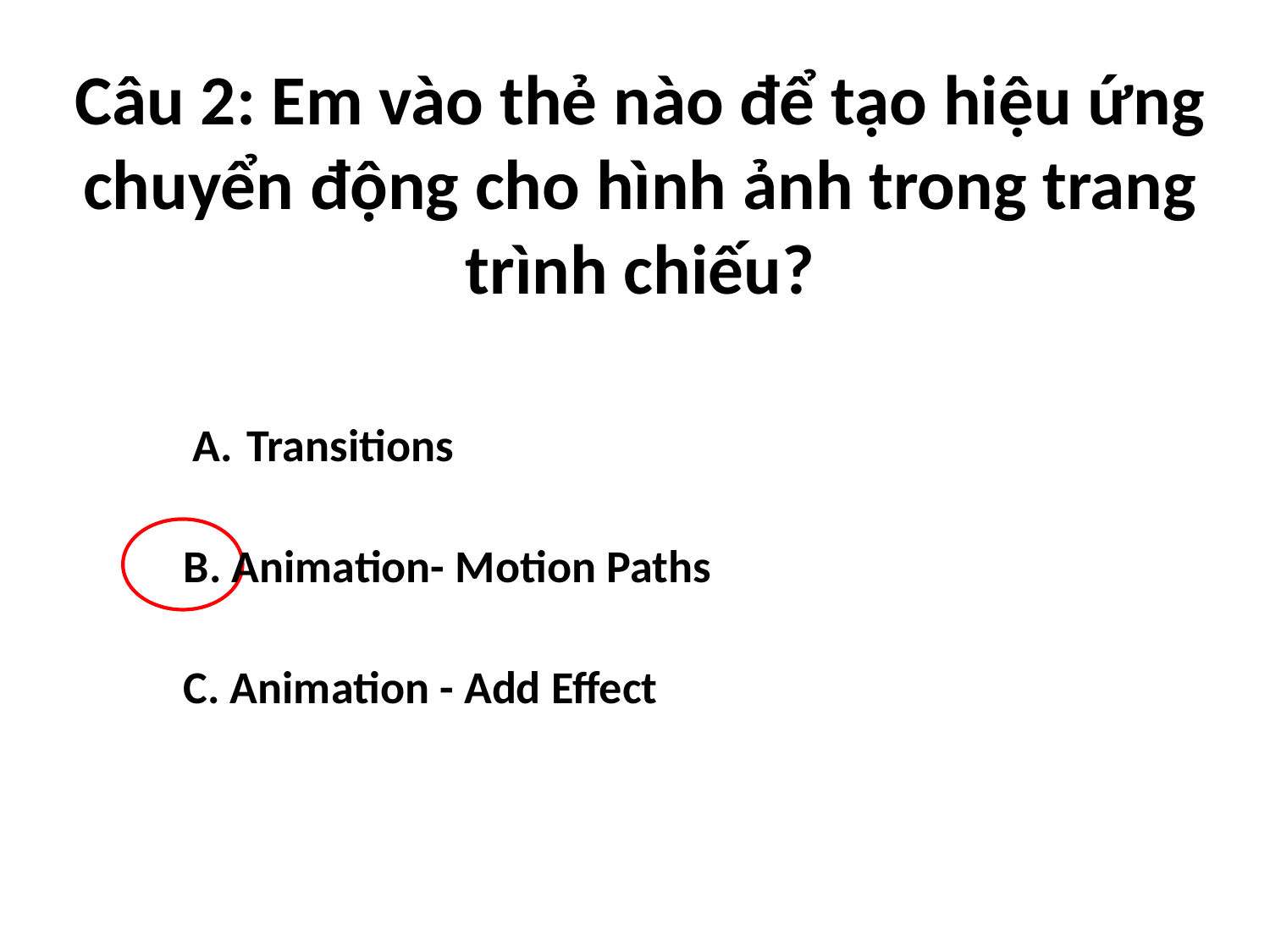

# Câu 2: Em vào thẻ nào để tạo hiệu ứng chuyển động cho hình ảnh trong trang trình chiếu?

Transitions

B. Animation- Motion Paths

C. Animation - Add Effect